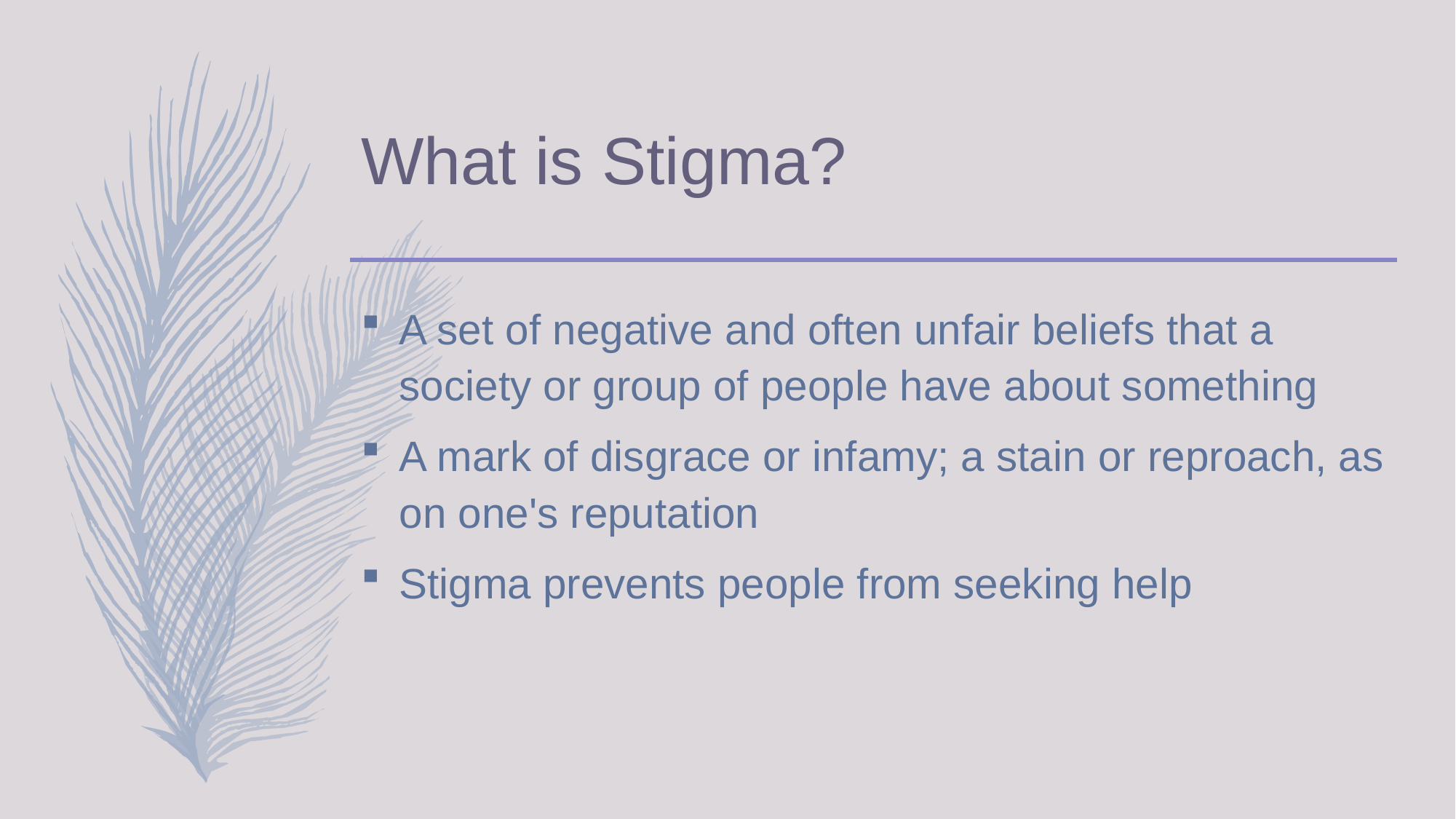

# What is Stigma?
A set of negative and often unfair beliefs that a society or group of people have about something
A mark of disgrace or infamy; a stain or reproach, as on one's reputation
Stigma prevents people from seeking help